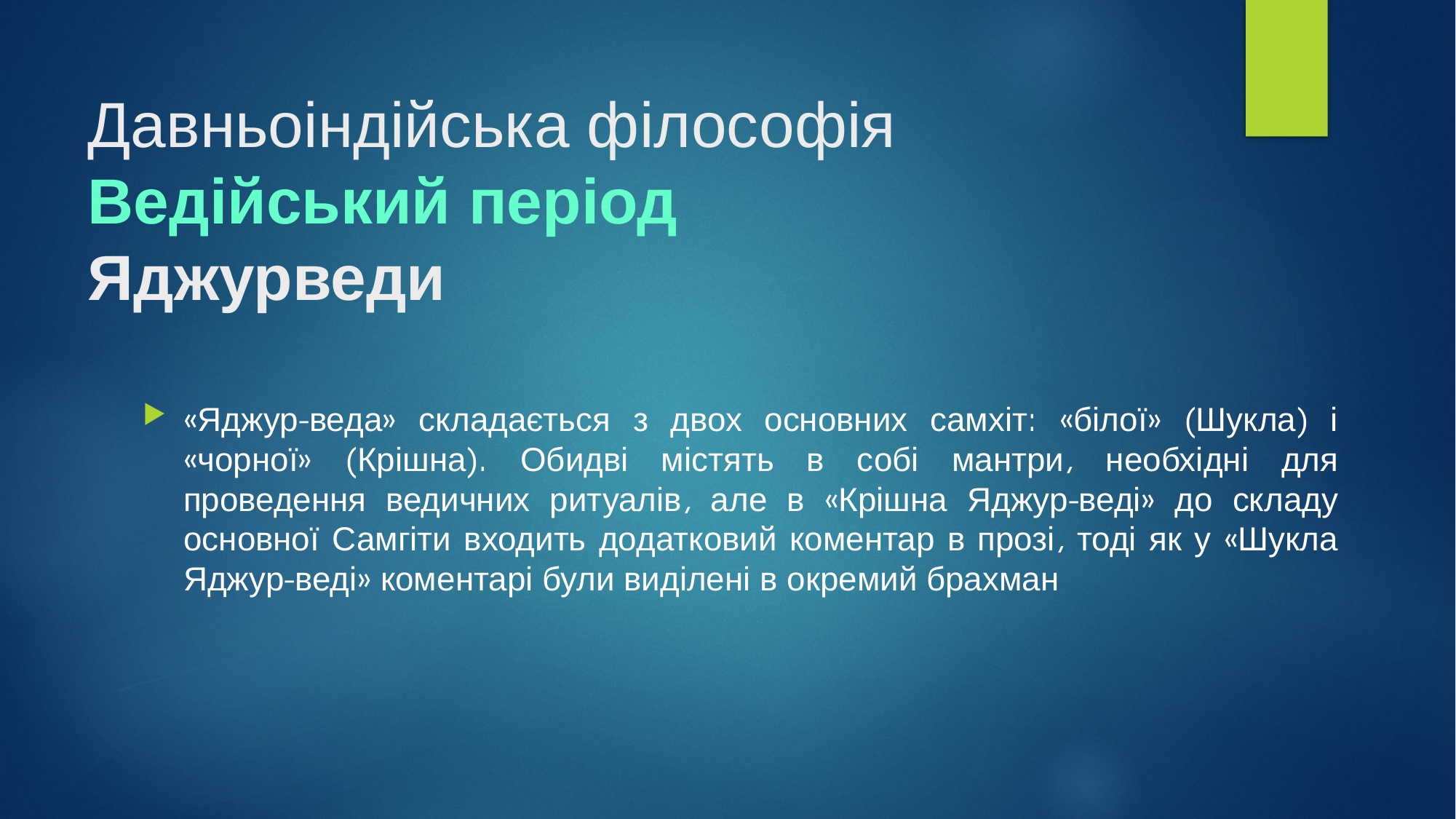

# Давньоіндійська філософія Ведійський період Яджурведи
«Яджур-веда» складається з двох основних самхіт: «білої» (Шукла) і «чорної» (Крішна). Обидві містять в собі мантри, необхідні для проведення ведичних ритуалів, але в «Крішна Яджур-веді» до складу основної Самгіти входить додатковий коментар в прозі, тоді як у «Шукла Яджур-веді» коментарі були виділені в окремий брахман